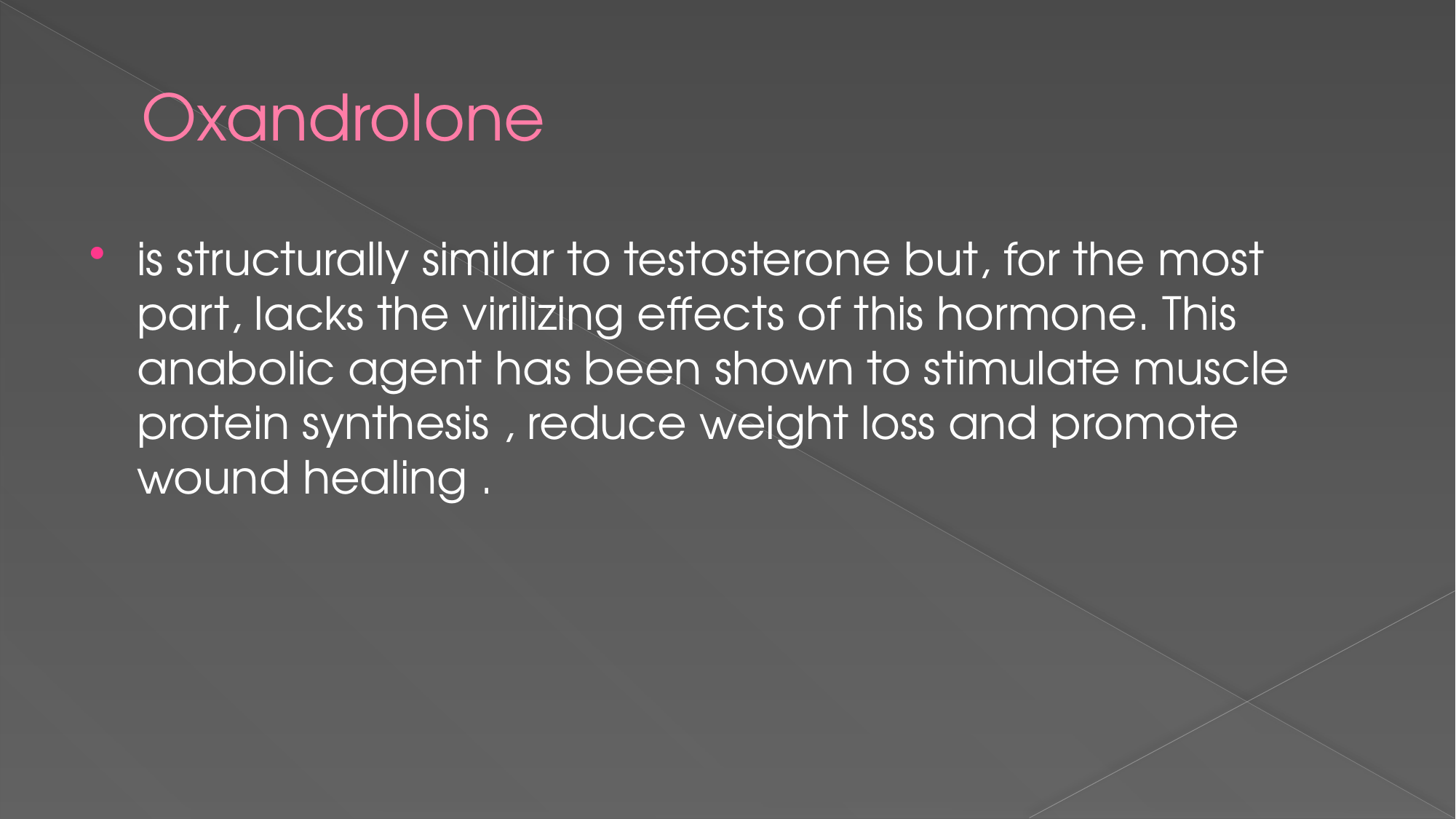

# Oxandrolone
is structurally similar to testosterone but, for the most part, lacks the virilizing effects of this hormone. This anabolic agent has been shown to stimulate muscle protein synthesis , reduce weight loss and promote wound healing .